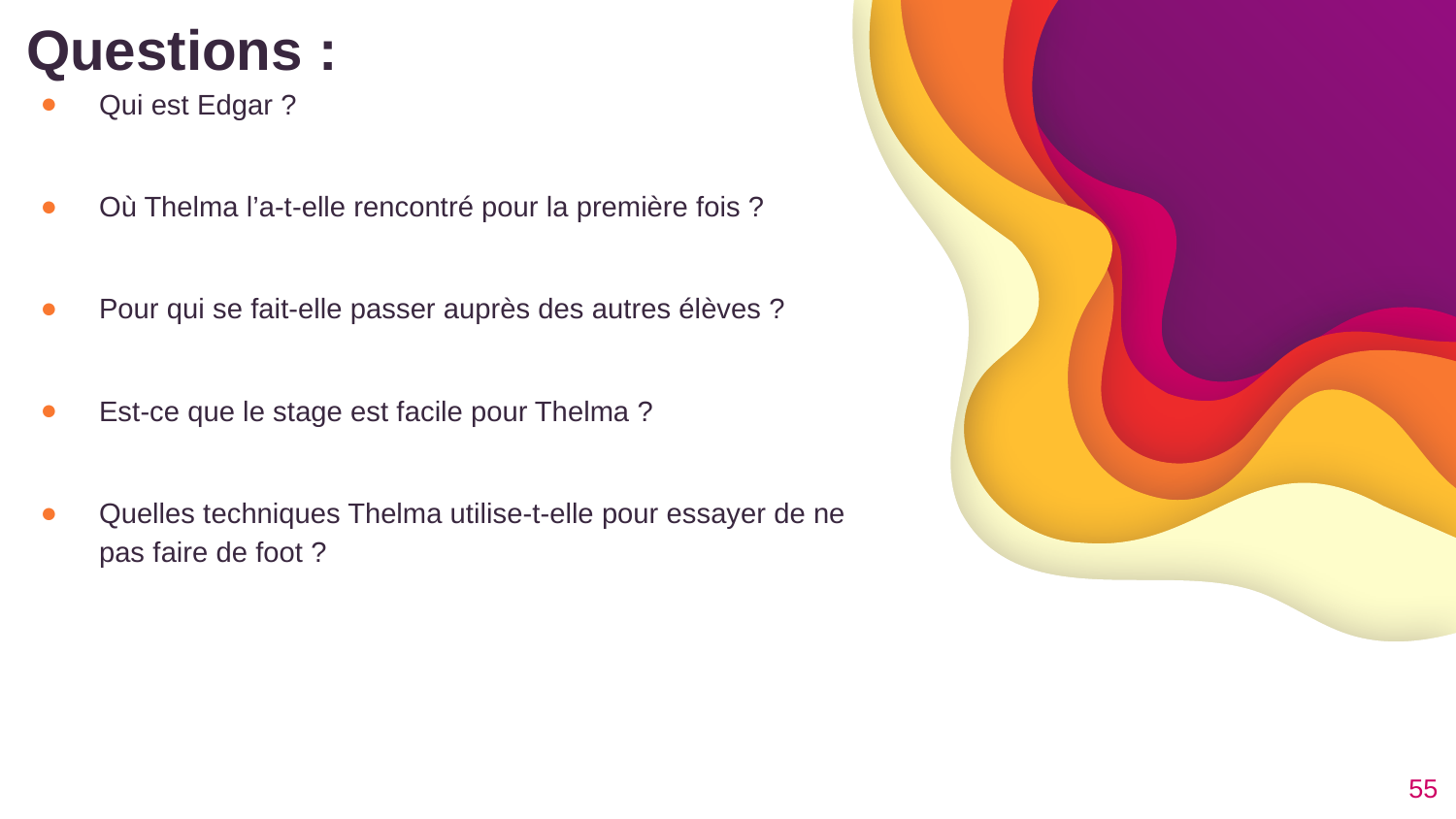

# Questions :
Qui est Edgar ?

Où Thelma l’a-t-elle rencontré pour la première fois ?

Pour qui se fait-elle passer auprès des autres élèves ?

Est-ce que le stage est facile pour Thelma ?

Quelles techniques Thelma utilise-t-elle pour essayer de ne pas faire de foot ?

55